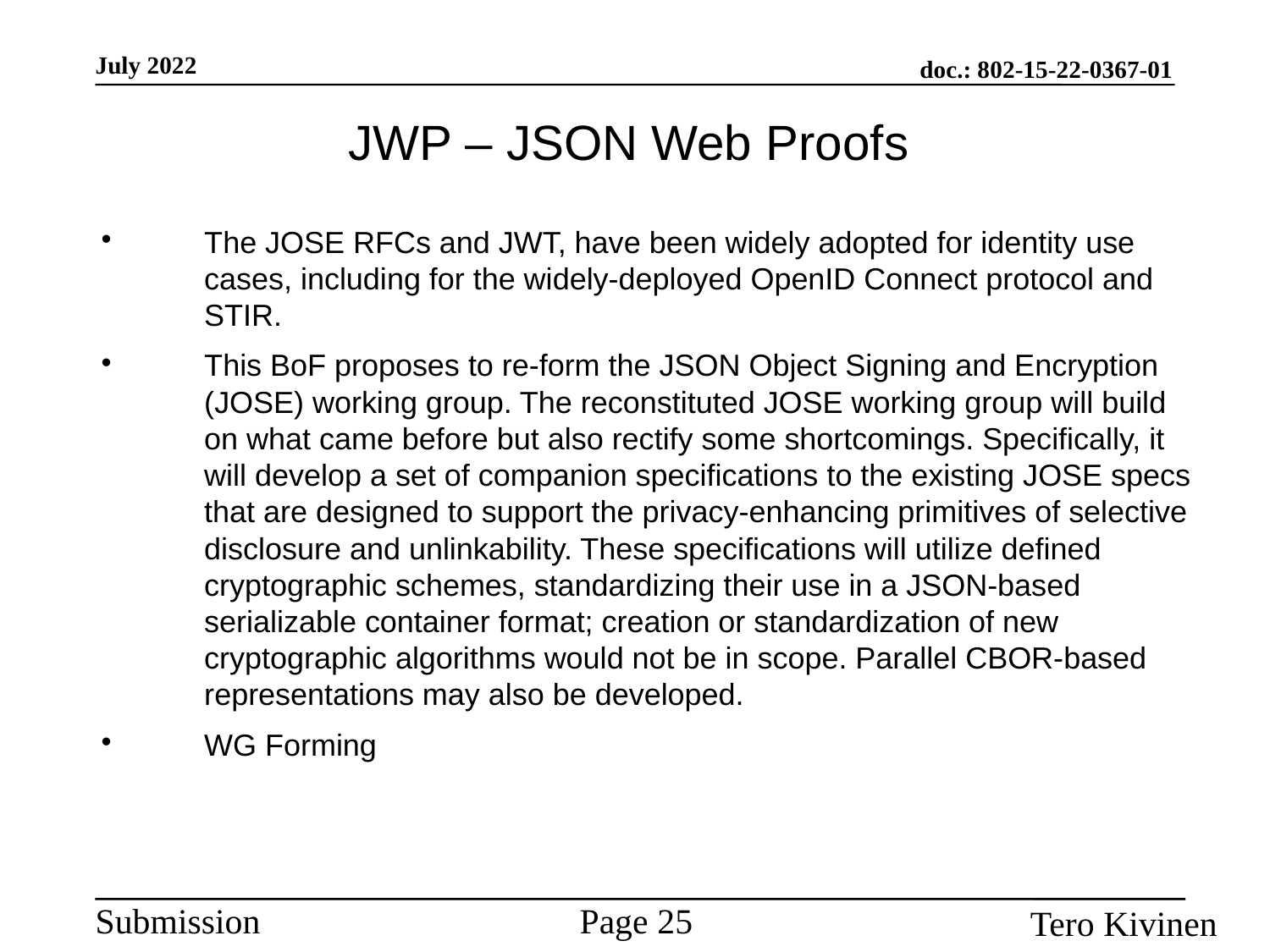

JWP – JSON Web Proofs
The JOSE RFCs and JWT, have been widely adopted for identity use cases, including for the widely-deployed OpenID Connect protocol and STIR.
This BoF proposes to re-form the JSON Object Signing and Encryption (JOSE) working group. The reconstituted JOSE working group will build on what came before but also rectify some shortcomings. Specifically, it will develop a set of companion specifications to the existing JOSE specs that are designed to support the privacy-enhancing primitives of selective disclosure and unlinkability. These specifications will utilize defined cryptographic schemes, standardizing their use in a JSON-based serializable container format; creation or standardization of new cryptographic algorithms would not be in scope. Parallel CBOR-based representations may also be developed.
WG Forming